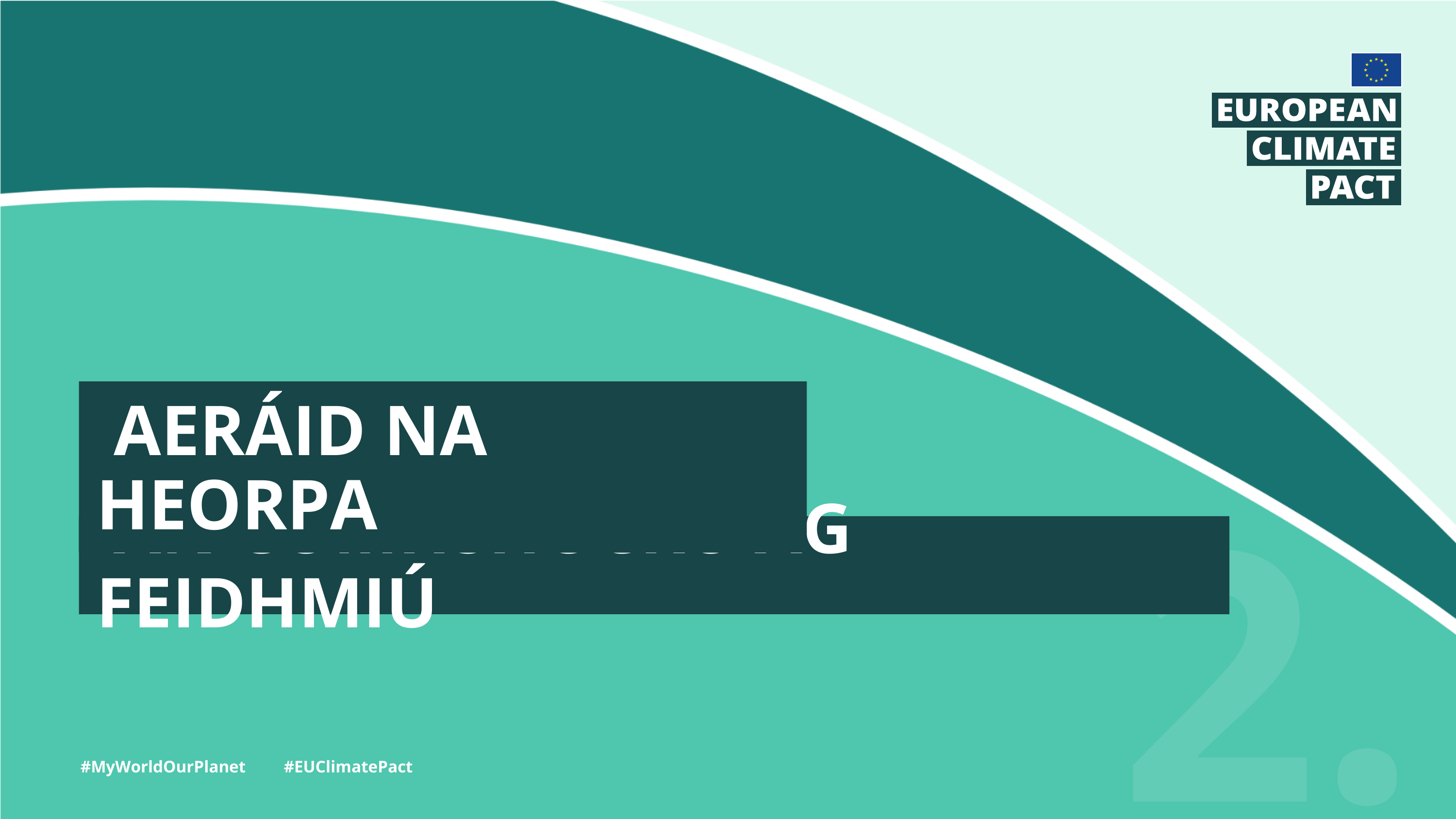

AERÁID NA hEORPA
2.
 An Comhshocrú ag feidhmiú